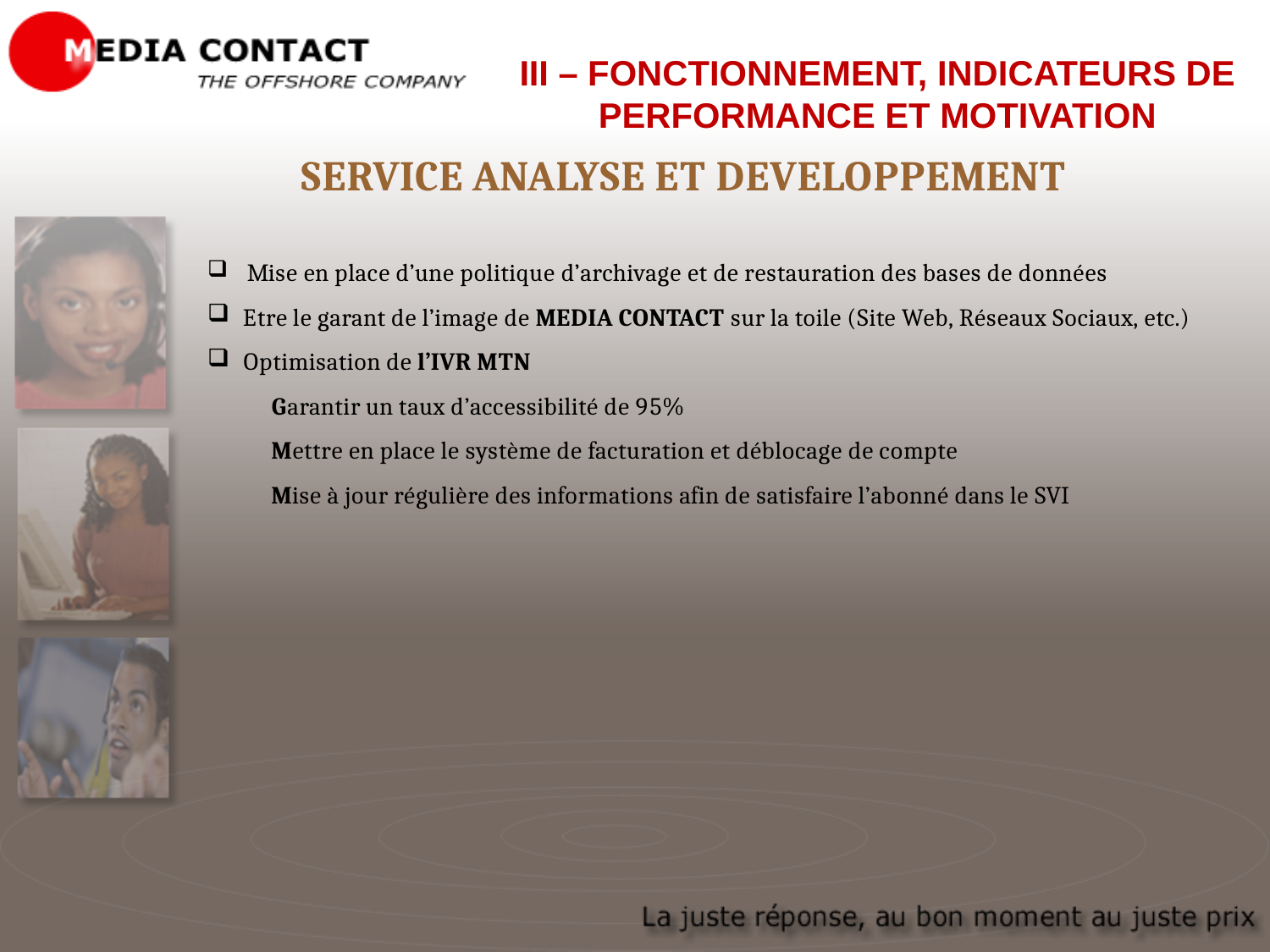

III – FONCTIONNEMENT, INDICATEURS DE PERFORMANCE ET MOTIVATION
SERVICE ANALYSE ET DEVELOPPEMENT
  Mise en place d’une politique d’archivage et de restauration des bases de données
 Etre le garant de l’image de MEDIA CONTACT sur la toile (Site Web, Réseaux Sociaux, etc.)
 Optimisation de l’IVR MTN
Garantir un taux d’accessibilité de 95%
Mettre en place le système de facturation et déblocage de compte
Mise à jour régulière des informations afin de satisfaire l’abonné dans le SVI